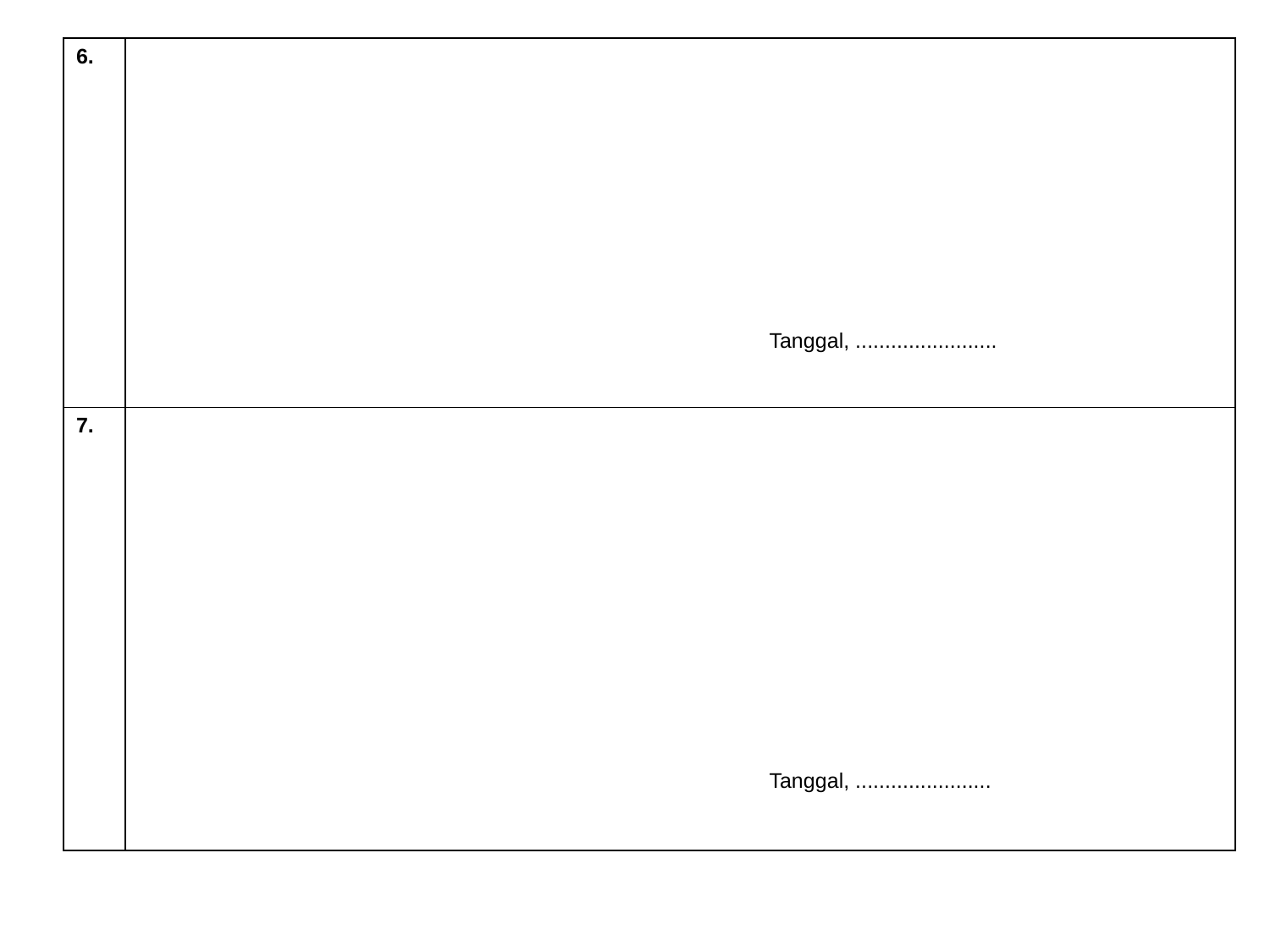

| 6. |  | Tanggal, ........................ |
| --- | --- | --- |
| 7. |  | Tanggal, ....................... |